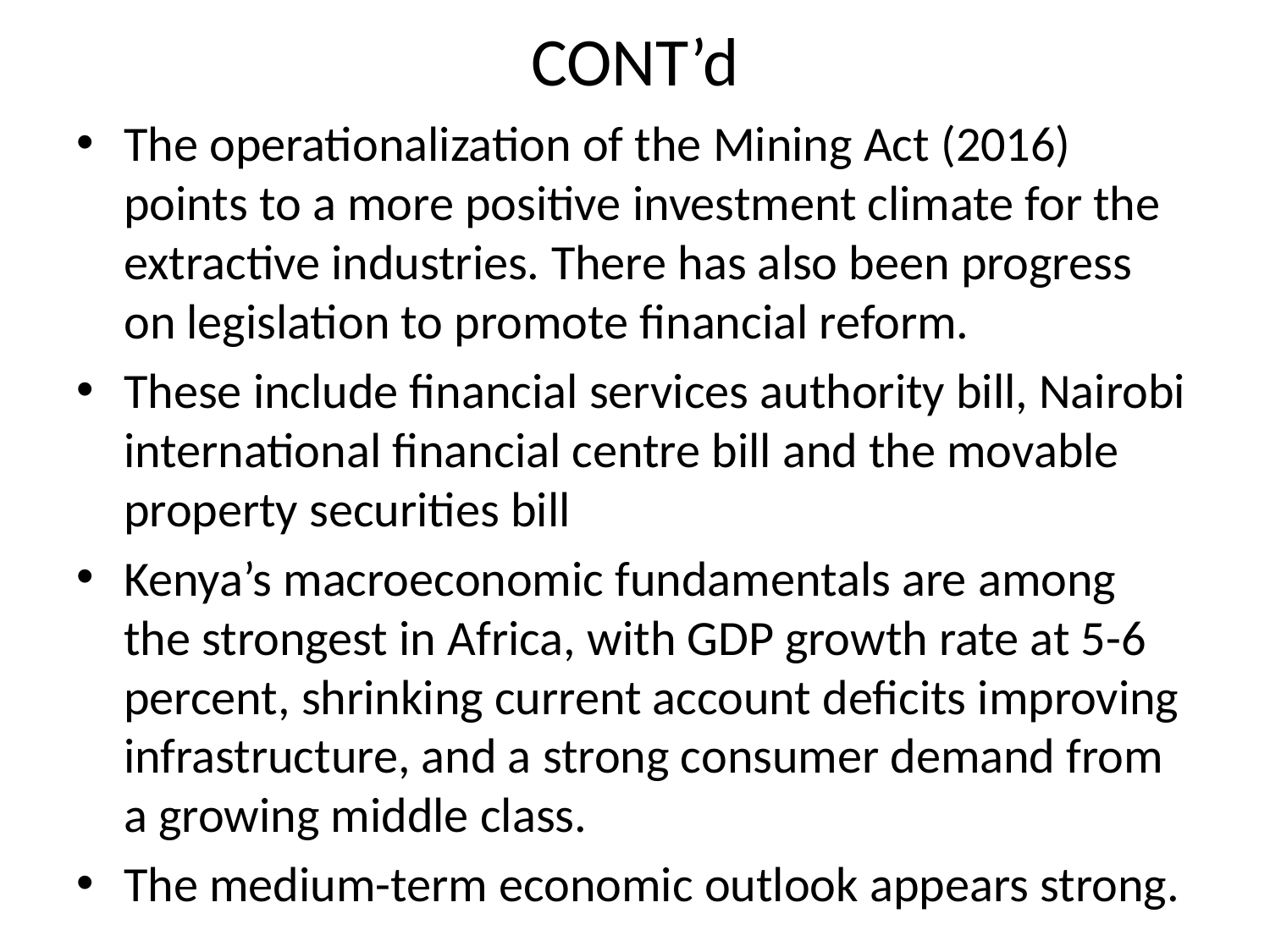

# CONT’d
The operationalization of the Mining Act (2016) points to a more positive investment climate for the extractive industries. There has also been progress on legislation to promote financial reform.
These include financial services authority bill, Nairobi international financial centre bill and the movable property securities bill
Kenya’s macroeconomic fundamentals are among the strongest in Africa, with GDP growth rate at 5-6 percent, shrinking current account deficits improving infrastructure, and a strong consumer demand from a growing middle class.
The medium-term economic outlook appears strong.